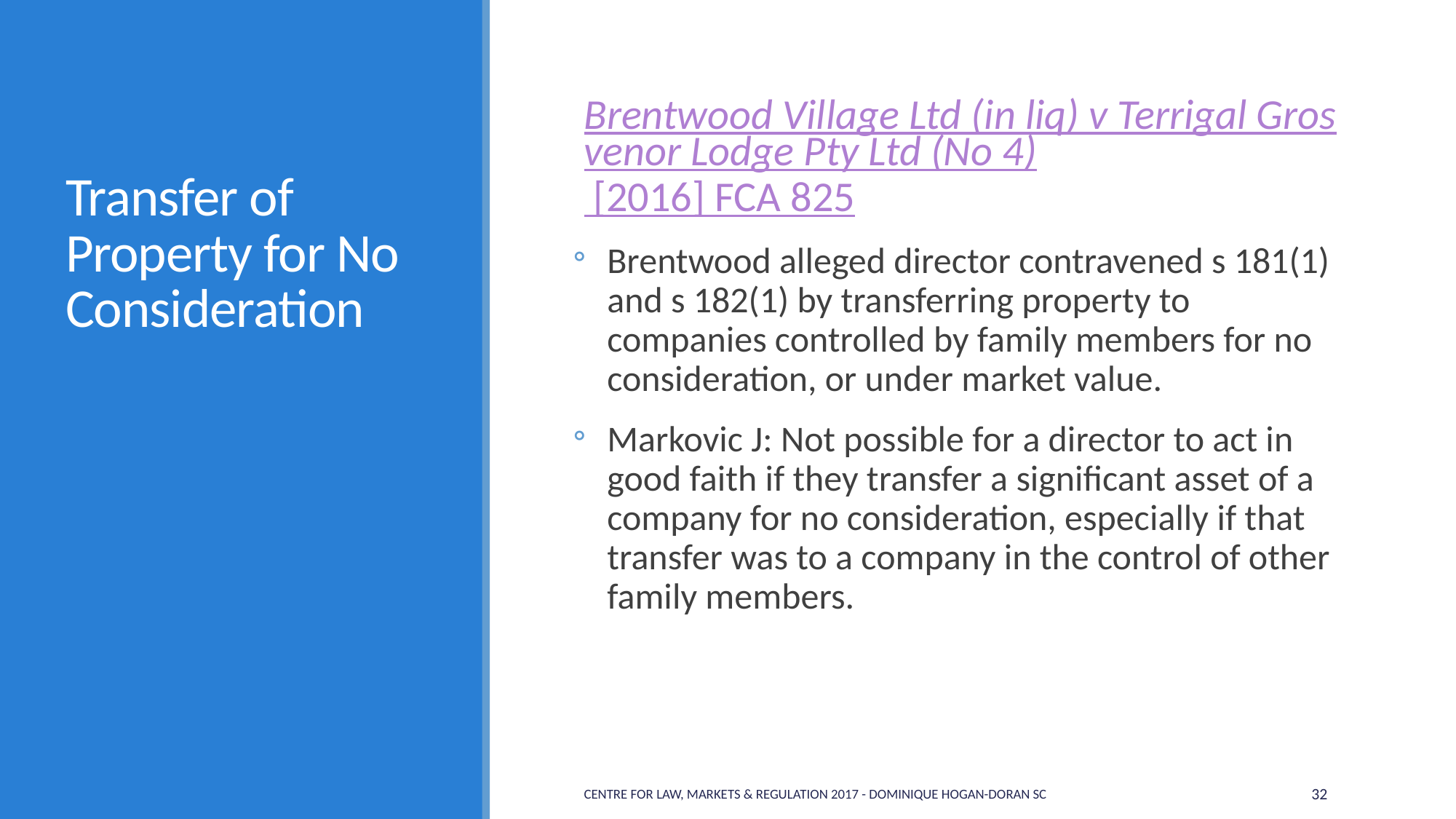

# Transfer of Property for No Consideration
Brentwood Village Ltd (in liq) v Terrigal Grosvenor Lodge Pty Ltd (No 4) [2016] FCA 825
Brentwood alleged director contravened s 181(1) and s 182(1) by transferring property to companies controlled by family members for no consideration, or under market value.
Markovic J: Not possible for a director to act in good faith if they transfer a significant asset of a company for no consideration, especially if that transfer was to a company in the control of other family members.
Centre for Law, Markets & Regulation 2017 - Dominique Hogan-Doran SC
32